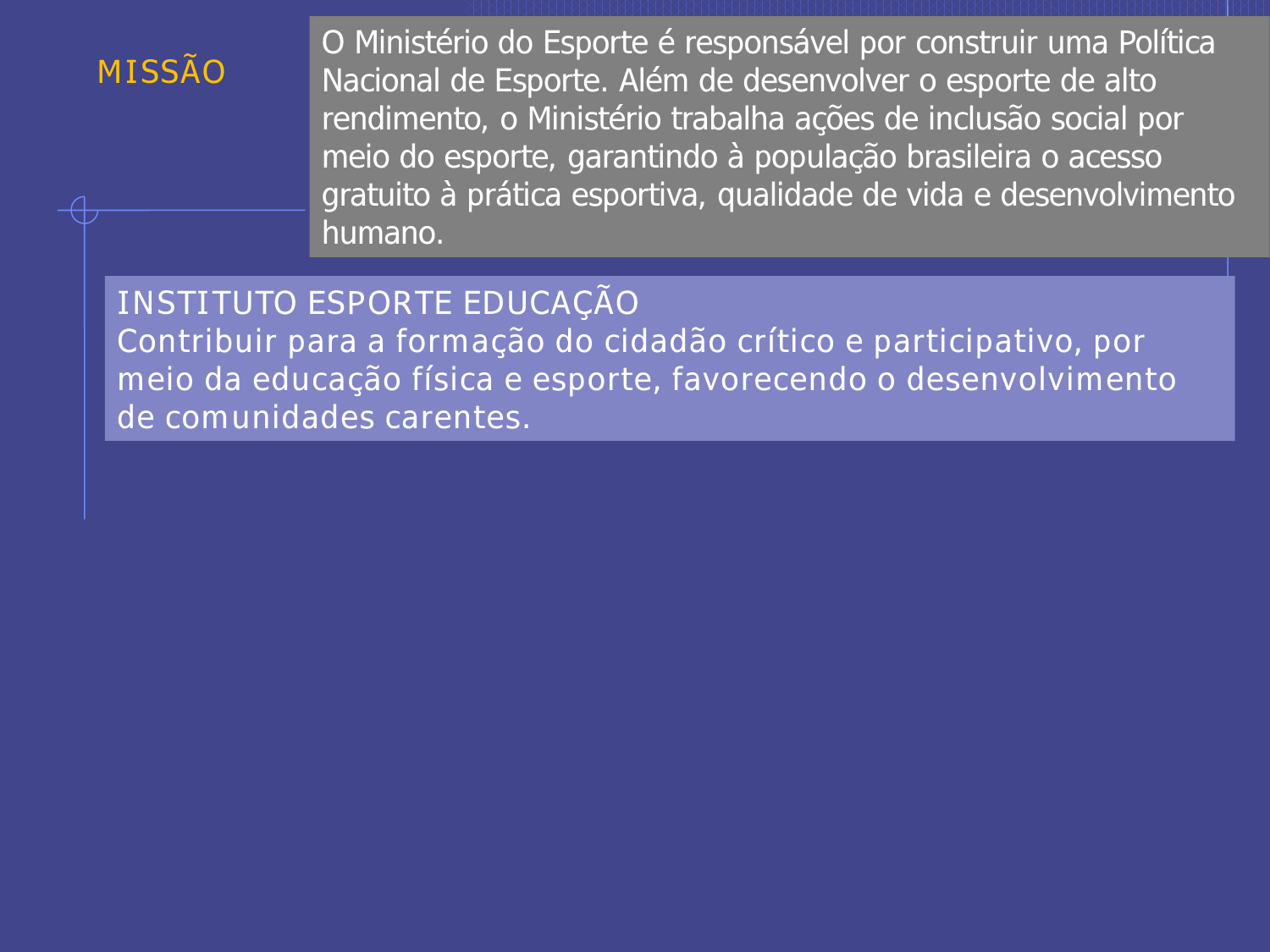

O Ministério do Esporte é responsável por construir uma Política Nacional de Esporte. Além de desenvolver o esporte de alto rendimento, o Ministério trabalha ações de inclusão social por meio do esporte, garantindo à população brasileira o acesso gratuito à prática esportiva, qualidade de vida e desenvolvimento humano.
# MISSÃO
INSTITUTO ESPORTE EDUCAÇÃO
Contribuir para a formação do cidadão crítico e participativo, por meio da educação física e esporte, favorecendo o desenvolvimento de comunidades carentes.